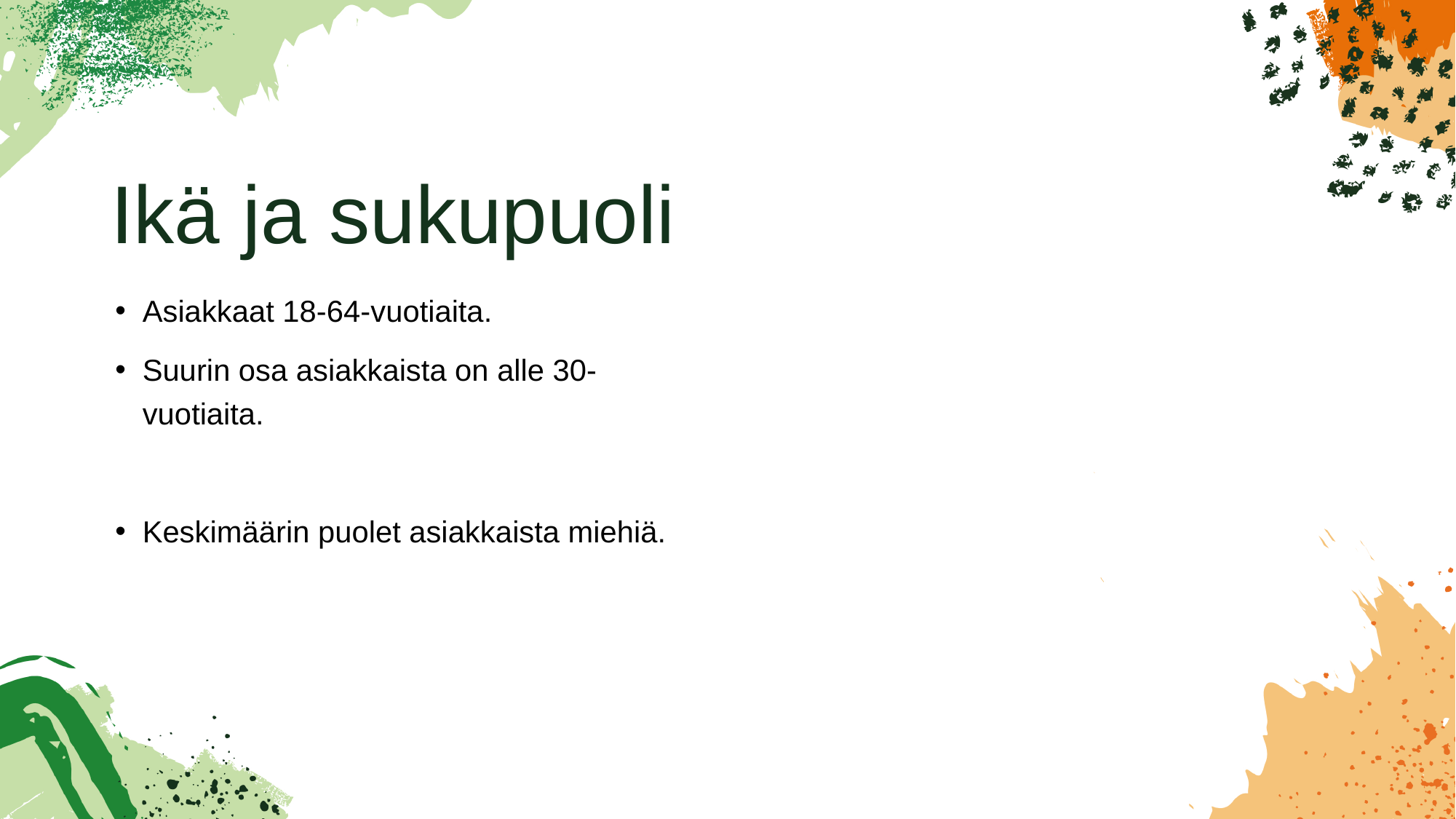

# Ikä ja sukupuoli
Asiakkaat 18-64-vuotiaita.
Suurin osa asiakkaista on alle 30-vuotiaita.

Keskimäärin puolet asiakkaista miehiä.